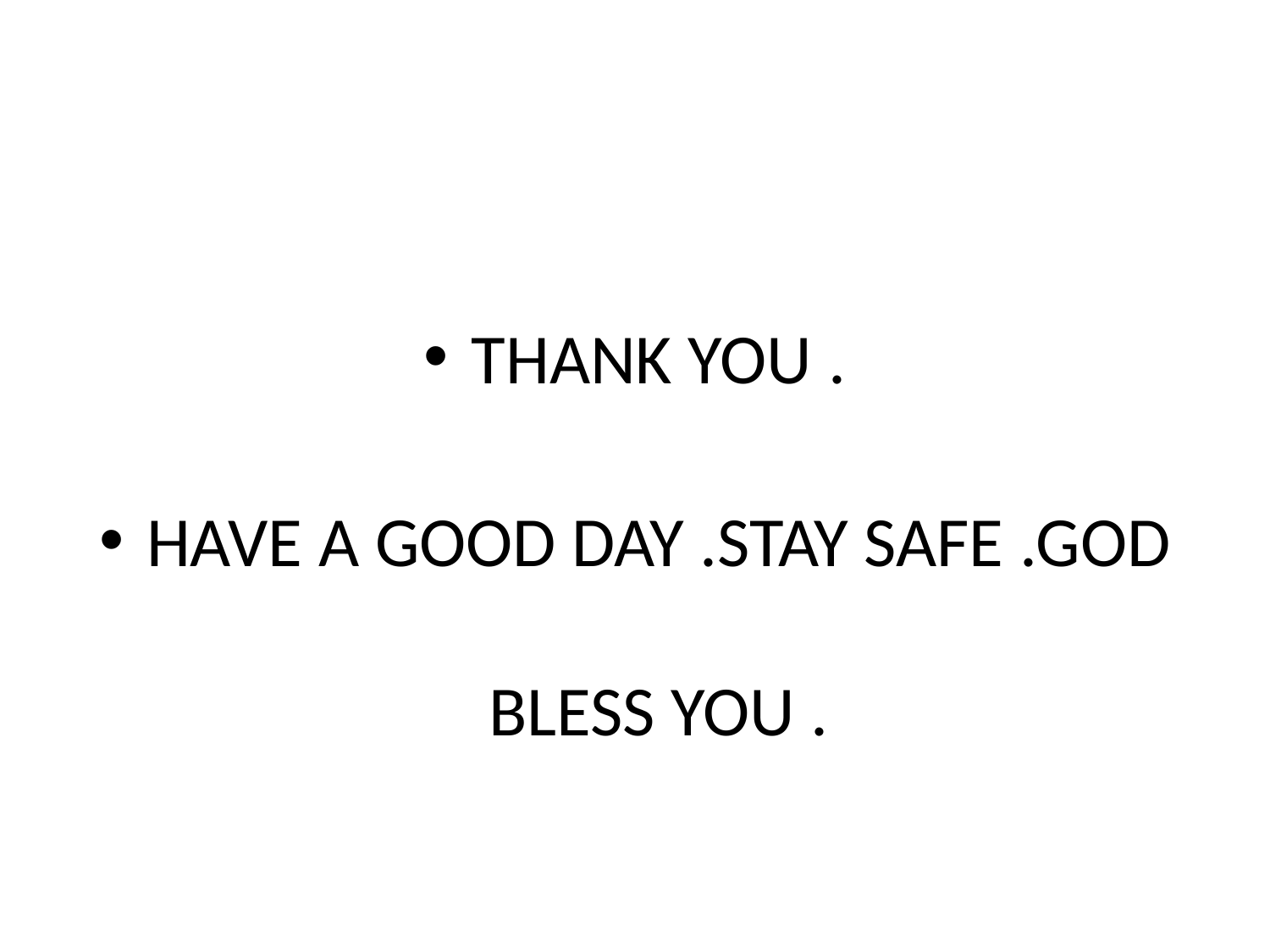

THANK YOU .
HAVE A GOOD DAY .STAY SAFE .GOD BLESS YOU .